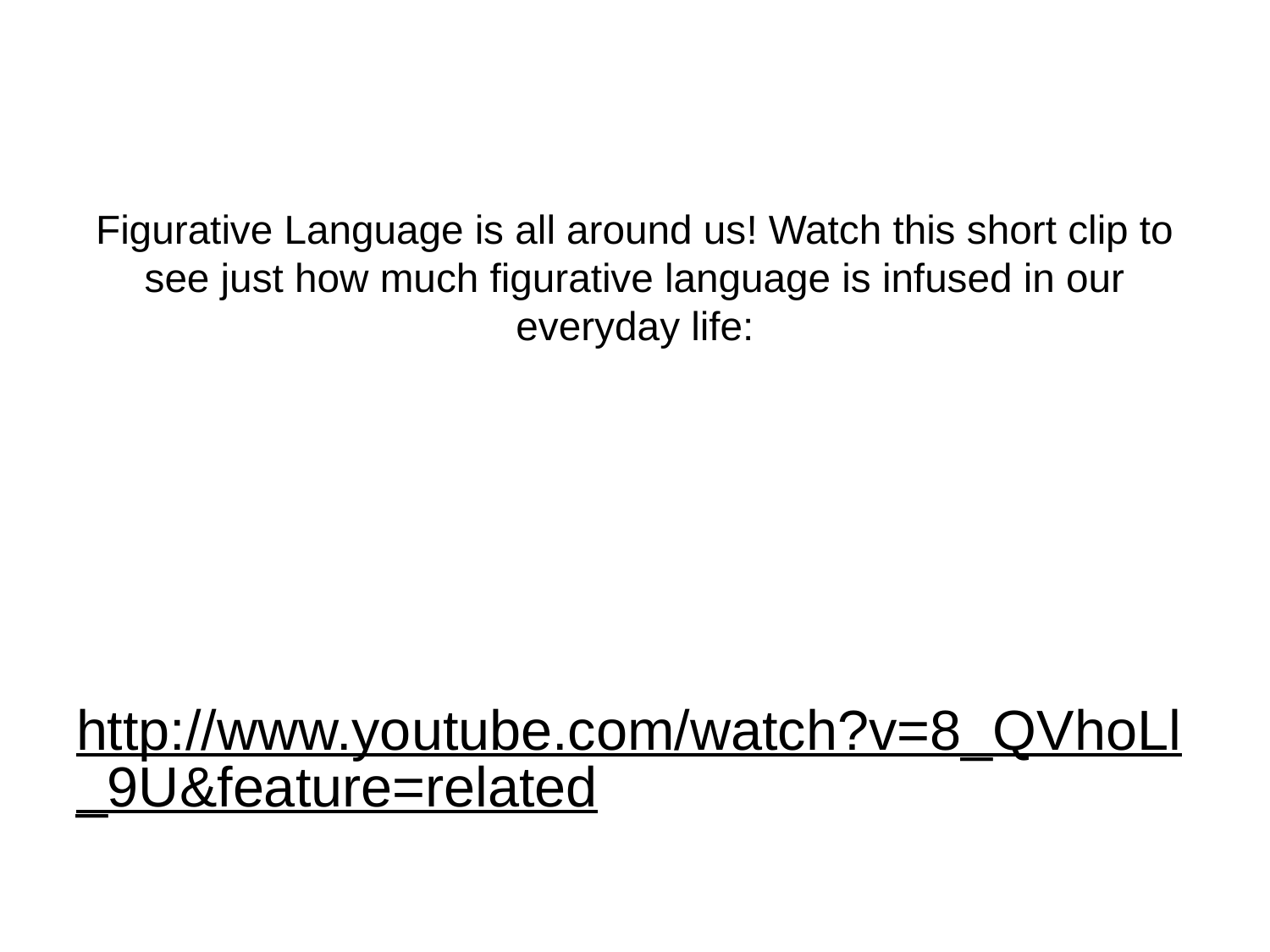

# Figurative Language is all around us! Watch this short clip to see just how much figurative language is infused in our everyday life:
http://www.youtube.com/watch?v=8_QVhoLl_9U&feature=related